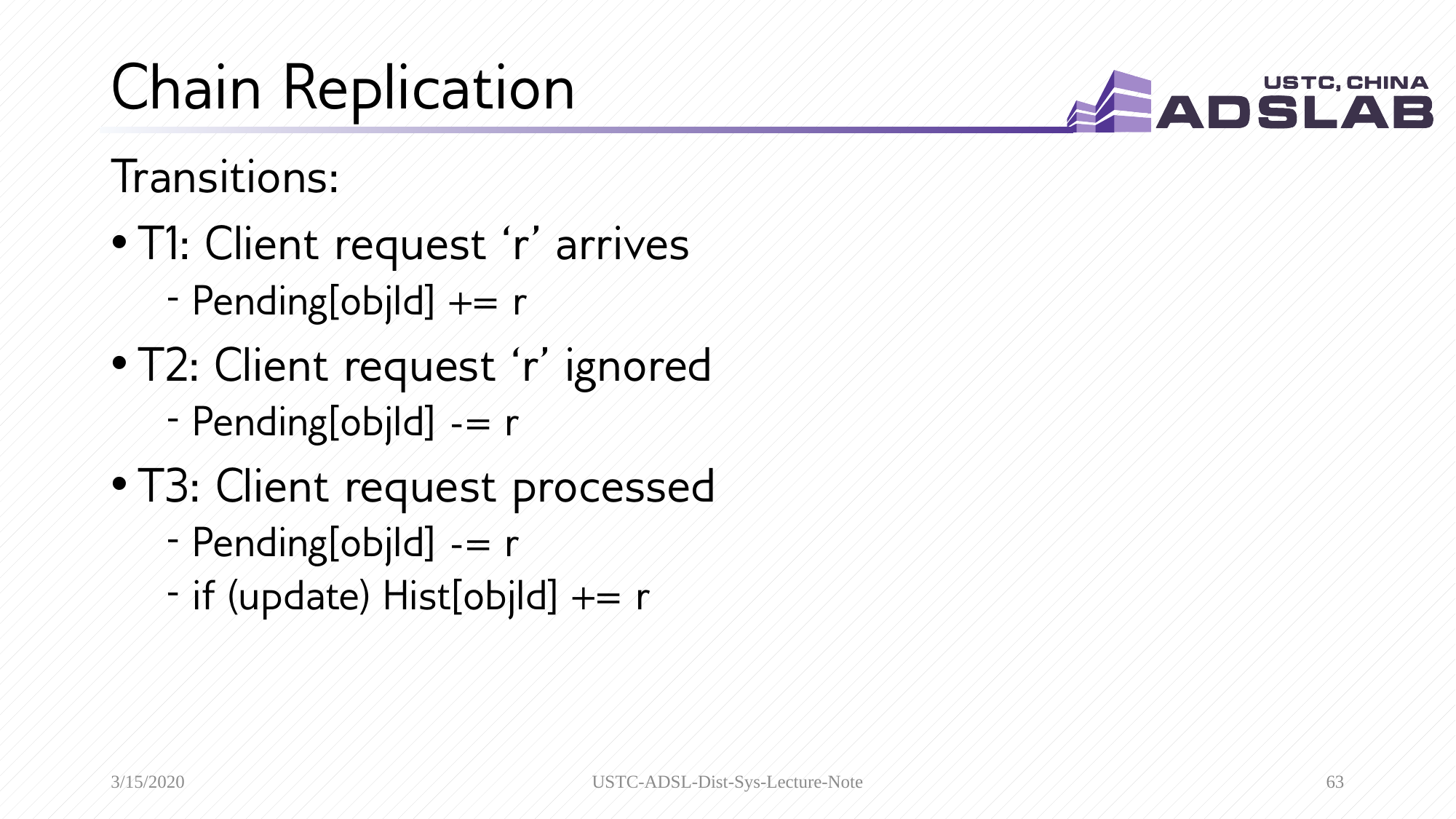

# Chain Replication
Transitions:
T1: Client request ‘r’ arrives
Pending[objId] += r
T2: Client request ‘r’ ignored
Pending[objId] -= r
T3: Client request processed
Pending[objId] -= r
if (update) Hist[objId] += r
3/15/2020
USTC-ADSL-Dist-Sys-Lecture-Note